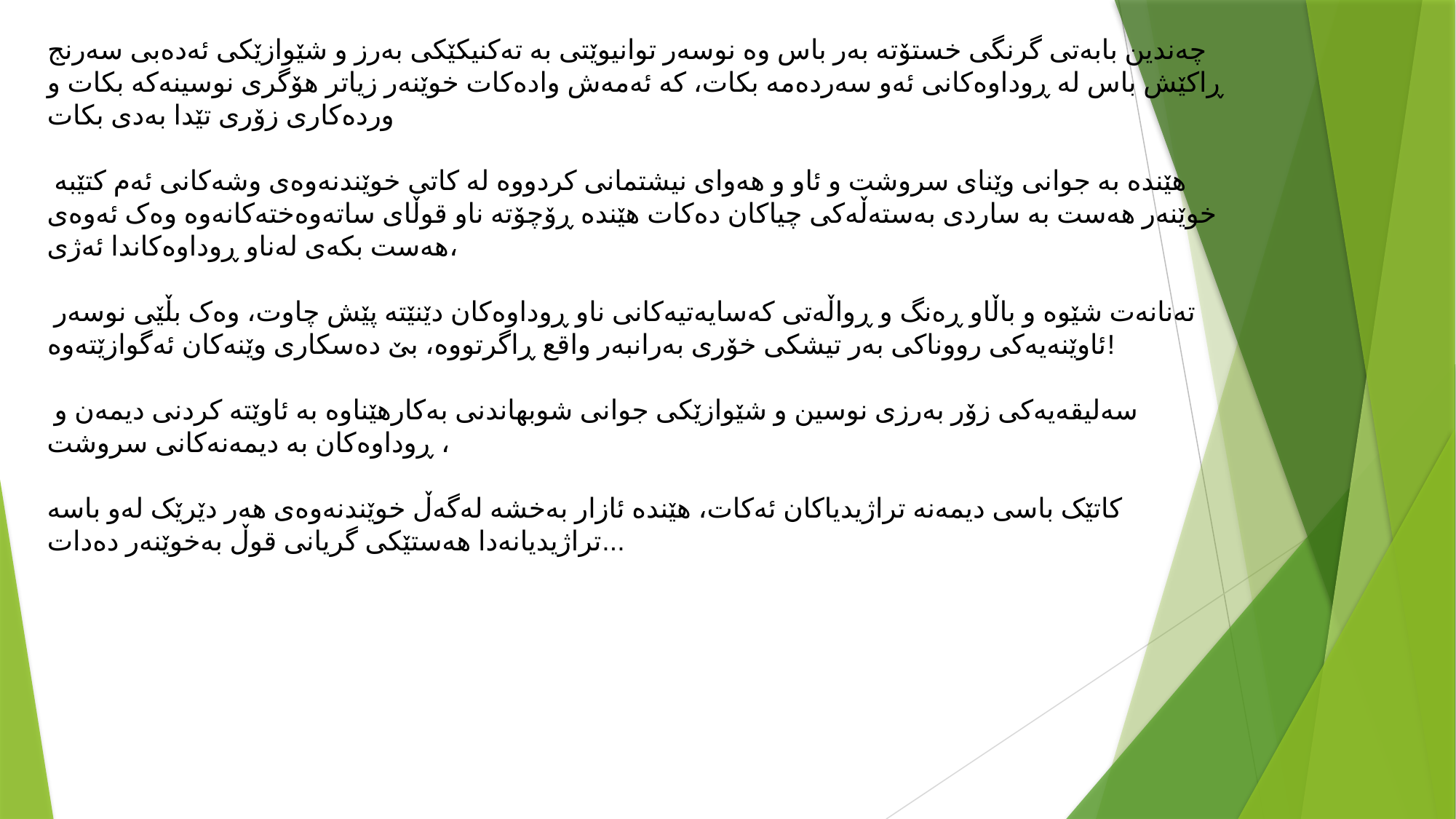

چەندین بابەتی گرنگی خستۆتە بەر باس وە نوسەر توانیوێتی بە تەکنیکێکی بەرز و شێوازێکی ئەدەبی سەرنج ڕاکێش باس لە ڕوداوەکانی ئەو سەردەمە بکات، کە ئەمەش وادەکات خوێنەر زیاتر هۆگری نوسینەکە بکات و وردەکاری زۆری تێدا بەدی بکات

 هێندە بە جوانی وێنای سروشت و ئاو و هەوای نیشتمانی کردووە لە کاتی خوێندنەوەی وشەکانی ئەم کتێبە خوێنەر هەست بە ساردی بەستەڵەکی چیاکان دەکات هێندە ڕۆچۆتە ناو قوڵای ساتەوەختەکانەوە وەک ئەوەی هەست بکەی لەناو ڕوداوەکاندا ئەژی،

 تەنانەت شێوە و باڵاو ڕەنگ و ڕواڵەتی کەسایەتیەکانی ناو ڕوداوەکان دێنێتە پێش چاوت، وەک بڵێی نوسەر ئاوێنەیەکی رووناکی بەر تیشکی خۆری بەرانبەر واقع ڕاگرتووە، بێ دەسکاری وێنەکان ئەگوازێتەوە!

 سەلیقەیەکی زۆر بەرزی نوسین و شێوازێکی جوانی شوبهاندنی بەکارهێناوە بە ئاوێتە کردنی دیمەن و ڕوداوەکان بە دیمەنەکانی سروشت ،

کاتێک باسی دیمەنە تراژیدیاکان ئەکات، هێندە ئازار بەخشە لەگەڵ خوێندنەوەی هەر دێرێک لەو باسە تراژیدیانەدا هەستێکی گریانی قوڵ بەخوێنەر دەدات...